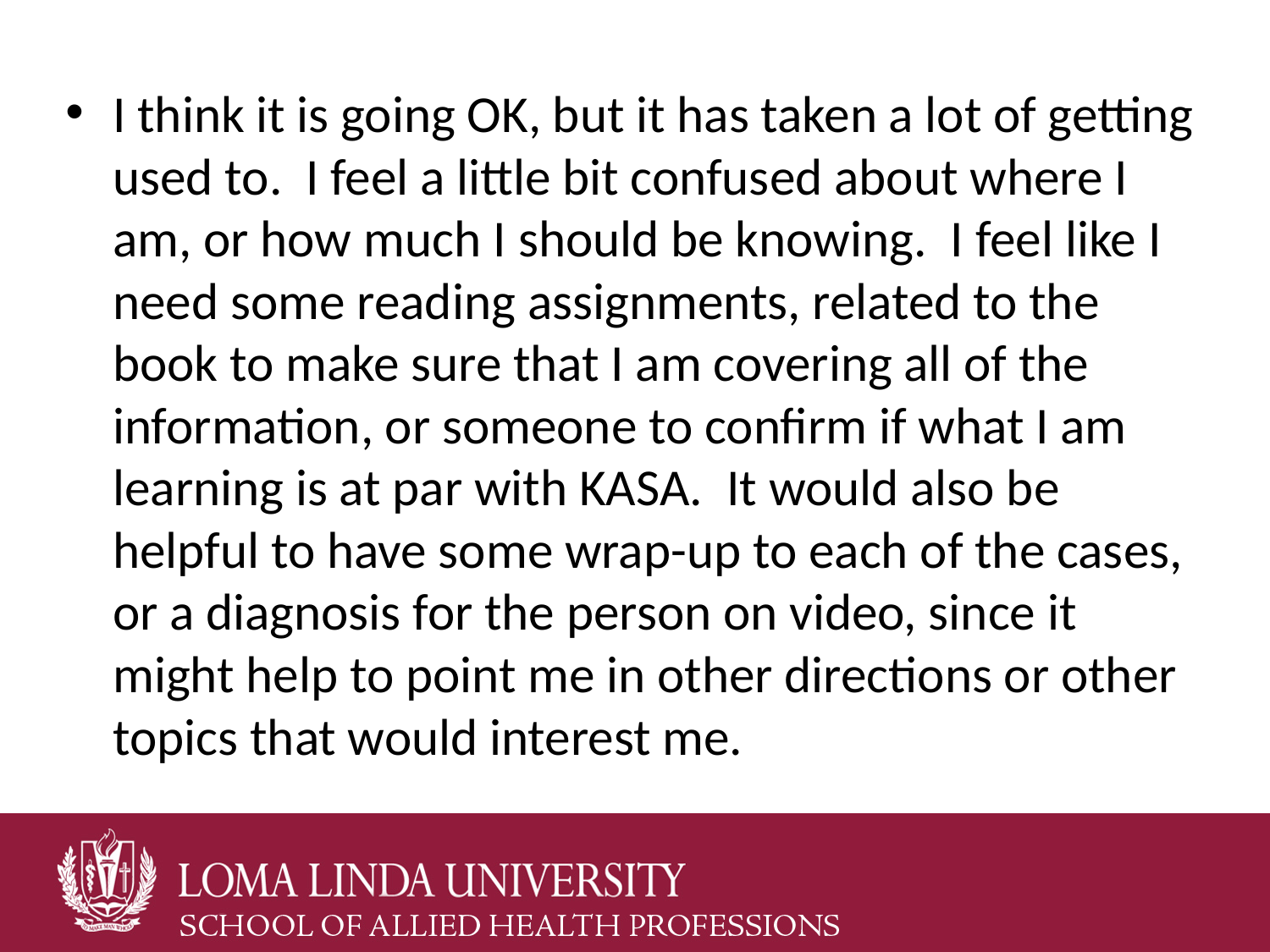

I think it is going OK, but it has taken a lot of getting used to.  I feel a little bit confused about where I am, or how much I should be knowing.  I feel like I need some reading assignments, related to the book to make sure that I am covering all of the information, or someone to confirm if what I am learning is at par with KASA.  It would also be helpful to have some wrap-up to each of the cases, or a diagnosis for the person on video, since it might help to point me in other directions or other topics that would interest me.